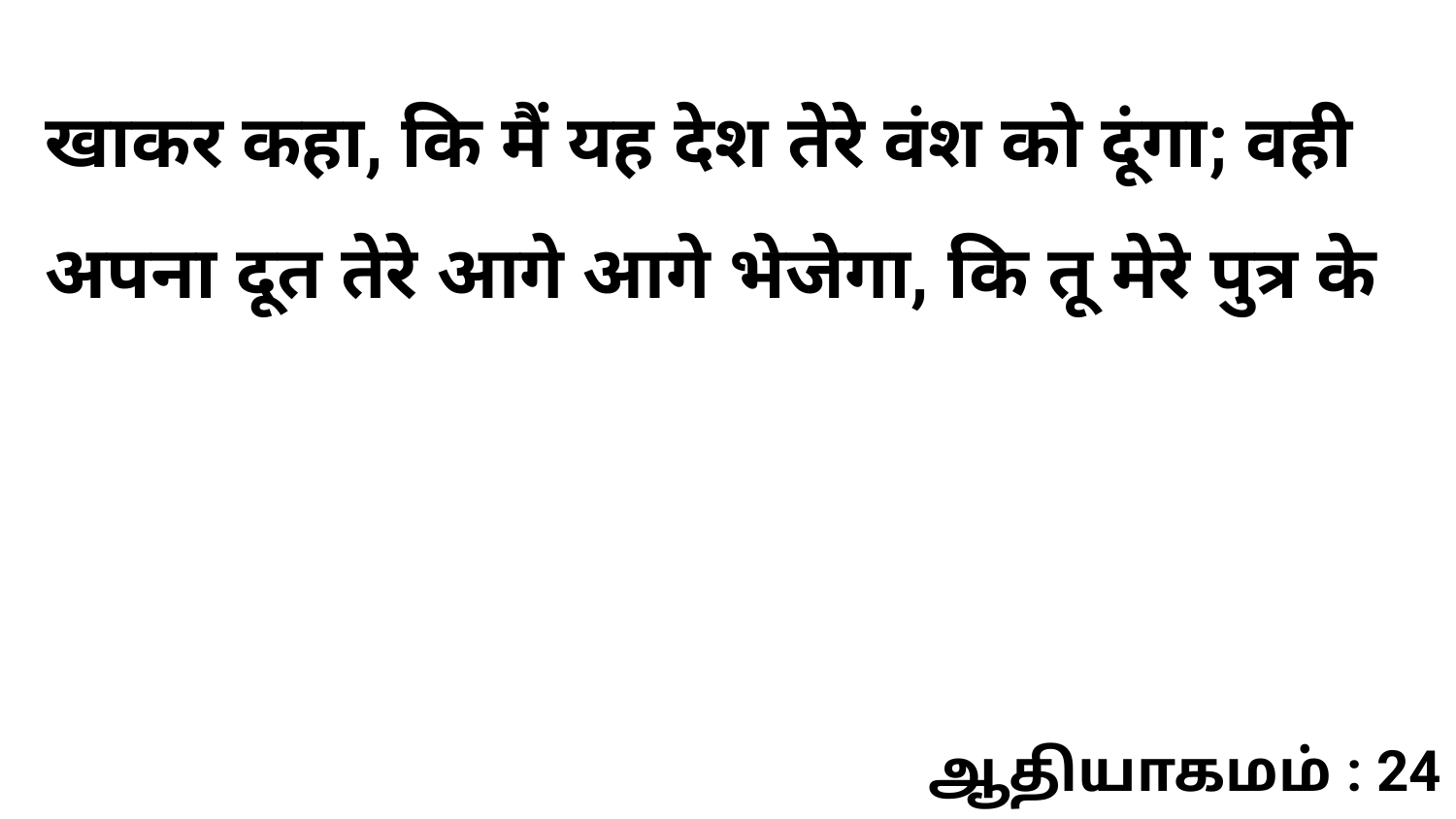

खाकर कहा, कि मैं यह देश तेरे वंश को दूंगा; वही अपना दूत तेरे आगे आगे भेजेगा, कि तू मेरे पुत्र के
ஆதியாகமம் : 24